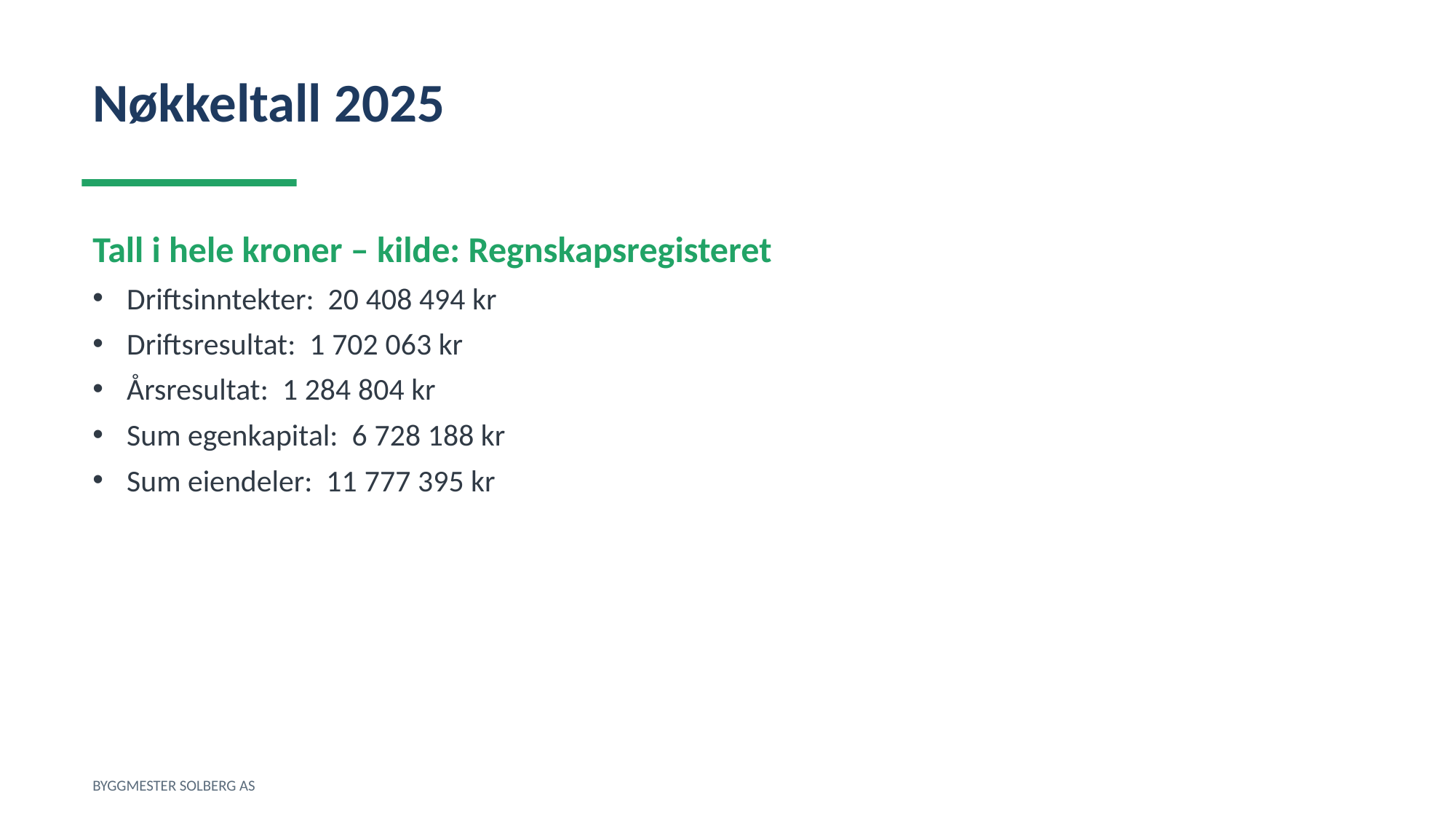

Nøkkeltall 2025

Tall i hele kroner – kilde: Regnskapsregisteret
Driftsinntekter:  20 408 494 kr
Driftsresultat:  1 702 063 kr
Årsresultat:  1 284 804 kr
Sum egenkapital:  6 728 188 kr
Sum eiendeler:  11 777 395 kr
BYGGMESTER SOLBERG AS